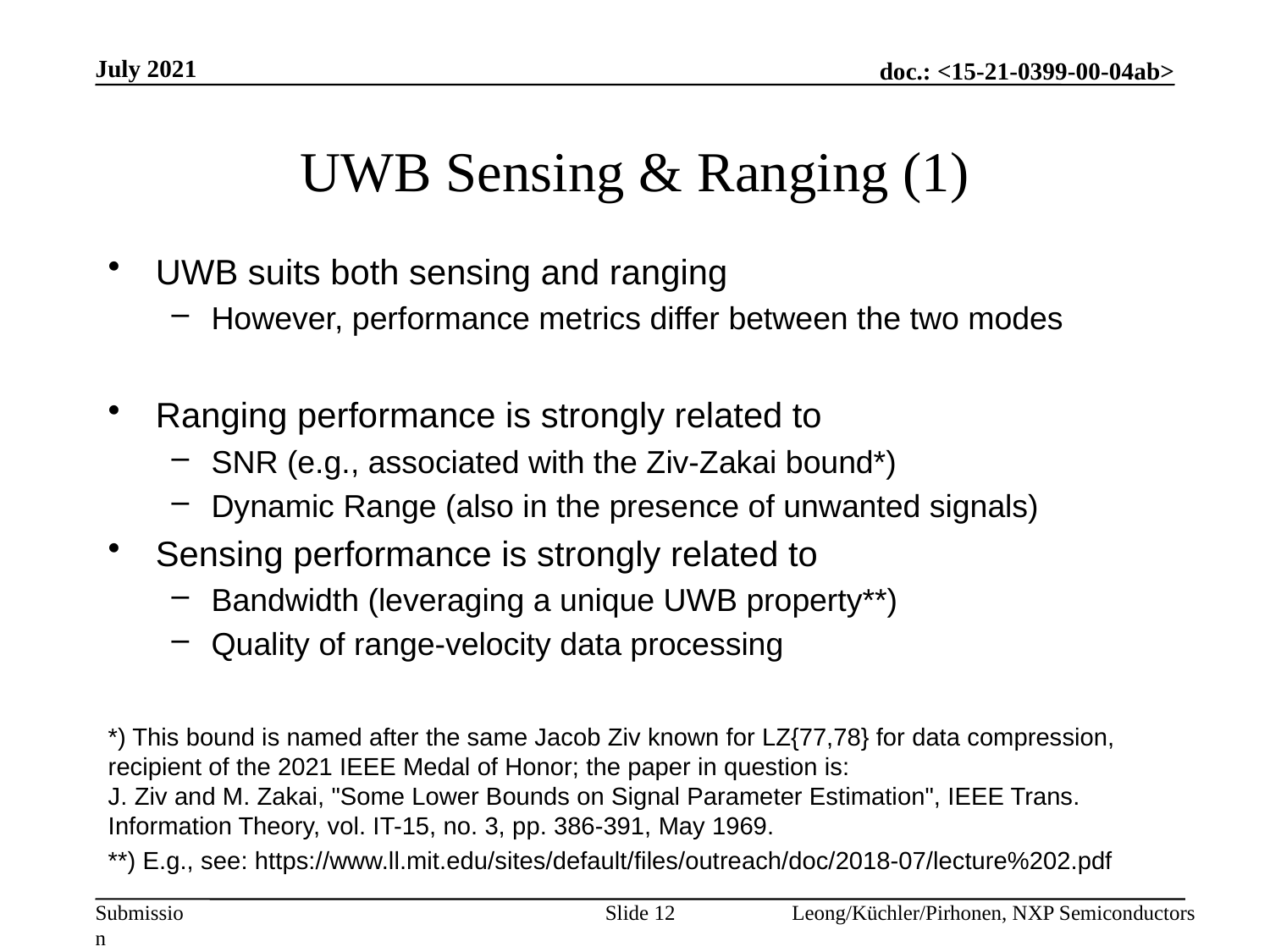

July 2021
# UWB Sensing & Ranging (1)
UWB suits both sensing and ranging
However, performance metrics differ between the two modes

Ranging performance is strongly related to
SNR (e.g., associated with the Ziv-Zakai bound*)
Dynamic Range (also in the presence of unwanted signals)
Sensing performance is strongly related to
Bandwidth (leveraging a unique UWB property**)
Quality of range-velocity data processing

*) This bound is named after the same Jacob Ziv known for LZ{77,78} for data compression, recipient of the 2021 IEEE Medal of Honor; the paper in question is:
J. Ziv and M. Zakai, "Some Lower Bounds on Signal Parameter Estimation", IEEE Trans. Information Theory, vol. IT-15, no. 3, pp. 386-391, May 1969.
**) E.g., see: https://www.ll.mit.edu/sites/default/files/outreach/doc/2018-07/lecture%202.pdf
Slide 12
Leong/Küchler/Pirhonen, NXP Semiconductors